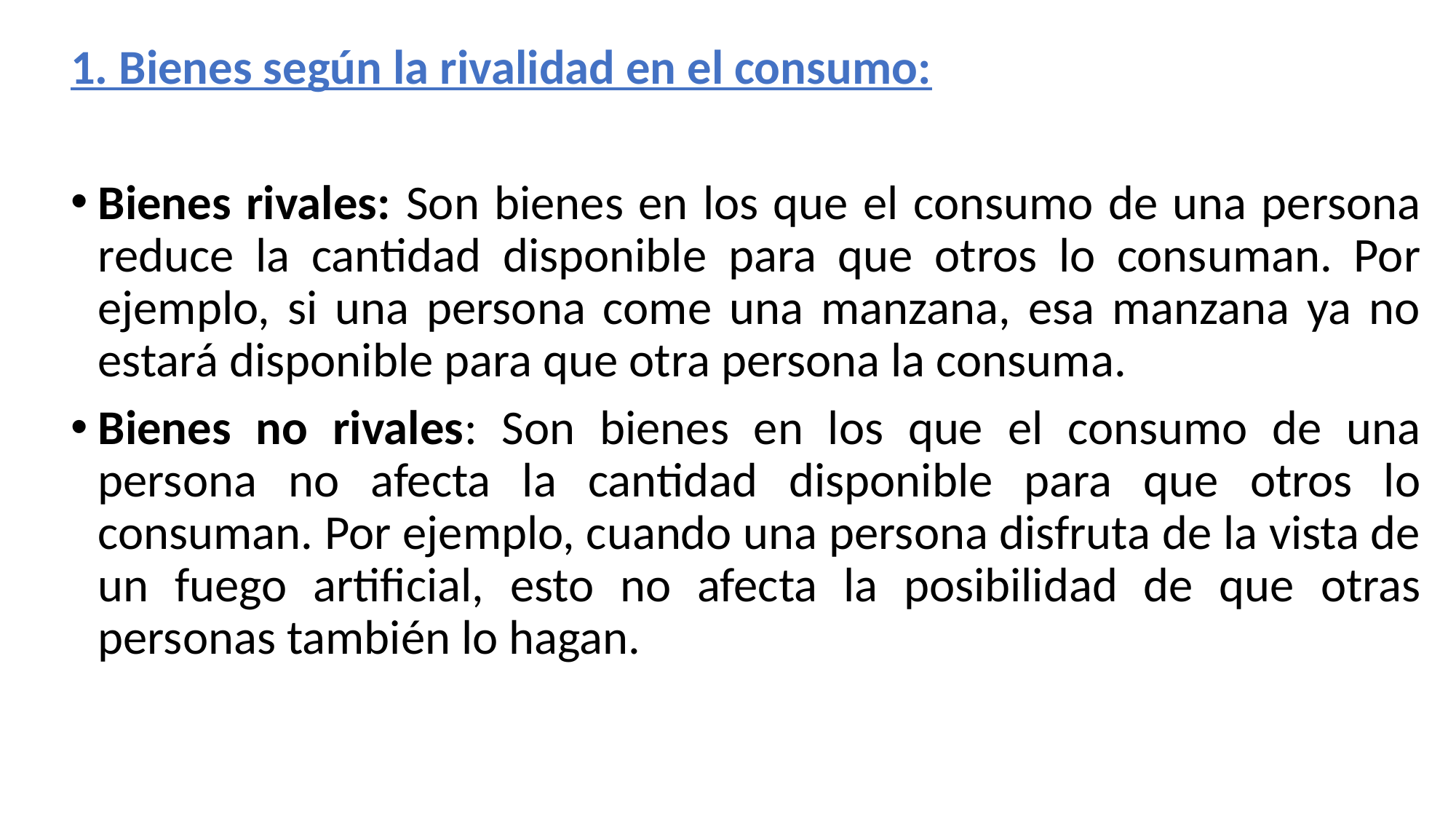

1. Bienes según la rivalidad en el consumo:

Bienes rivales: Son bienes en los que el consumo de una persona reduce la cantidad disponible para que otros lo consuman. Por ejemplo, si una persona come una manzana, esa manzana ya no estará disponible para que otra persona la consuma.
Bienes no rivales: Son bienes en los que el consumo de una persona no afecta la cantidad disponible para que otros lo consuman. Por ejemplo, cuando una persona disfruta de la vista de un fuego artificial, esto no afecta la posibilidad de que otras personas también lo hagan.